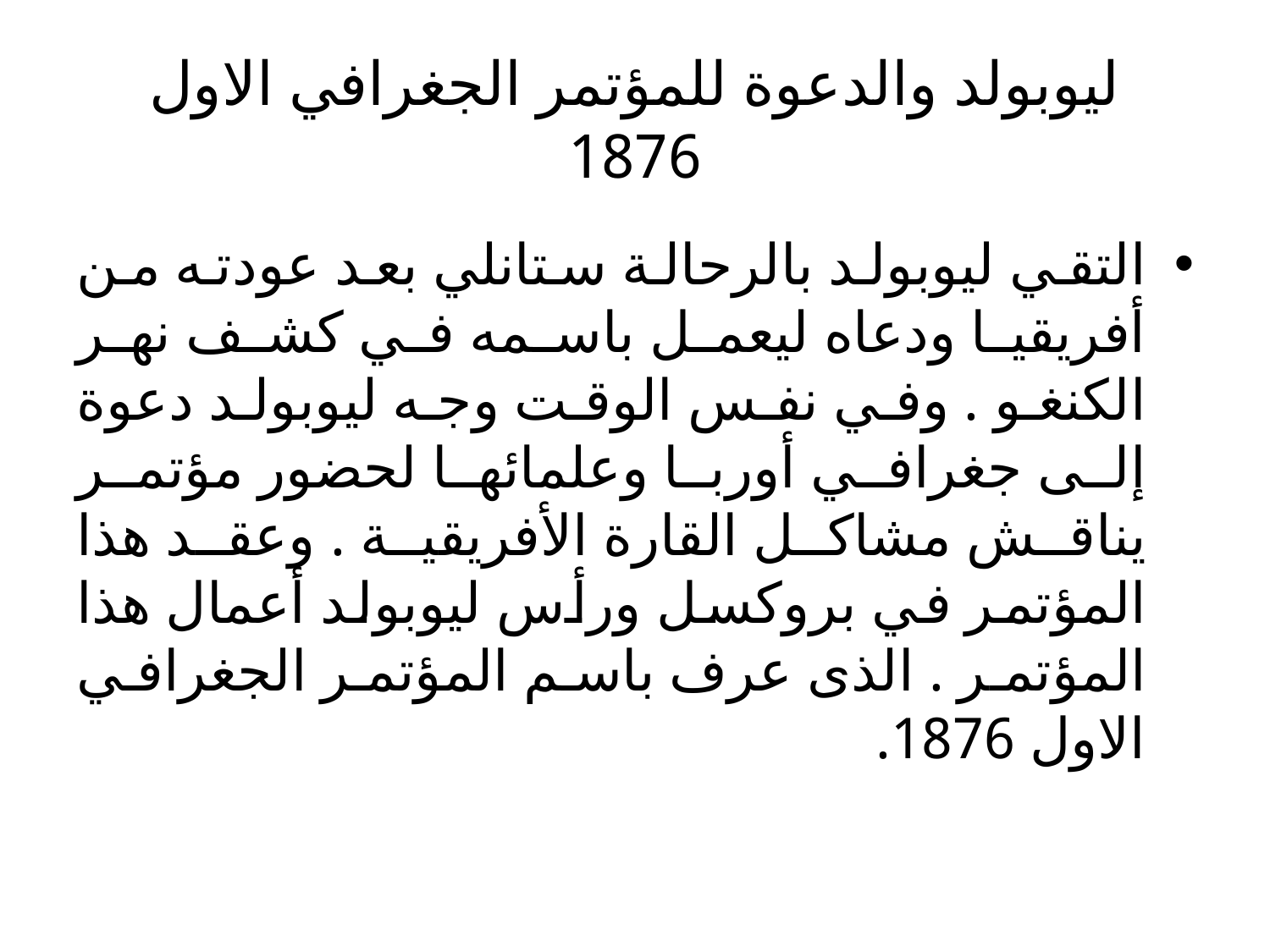

# ليوبولد والدعوة للمؤتمر الجغرافي الاول 1876
التقي ليوبولد بالرحالة ستانلي بعد عودته من أفريقيا ودعاه ليعمل باسمه في كشف نهر الكنغو . وفي نفس الوقت وجه ليوبولد دعوة إلى جغرافي أوربا وعلمائها لحضور مؤتمر يناقش مشاكل القارة الأفريقية . وعقد هذا المؤتمر في بروكسل ورأس ليوبولد أعمال هذا المؤتمر . الذى عرف باسم المؤتمر الجغرافي الاول 1876.